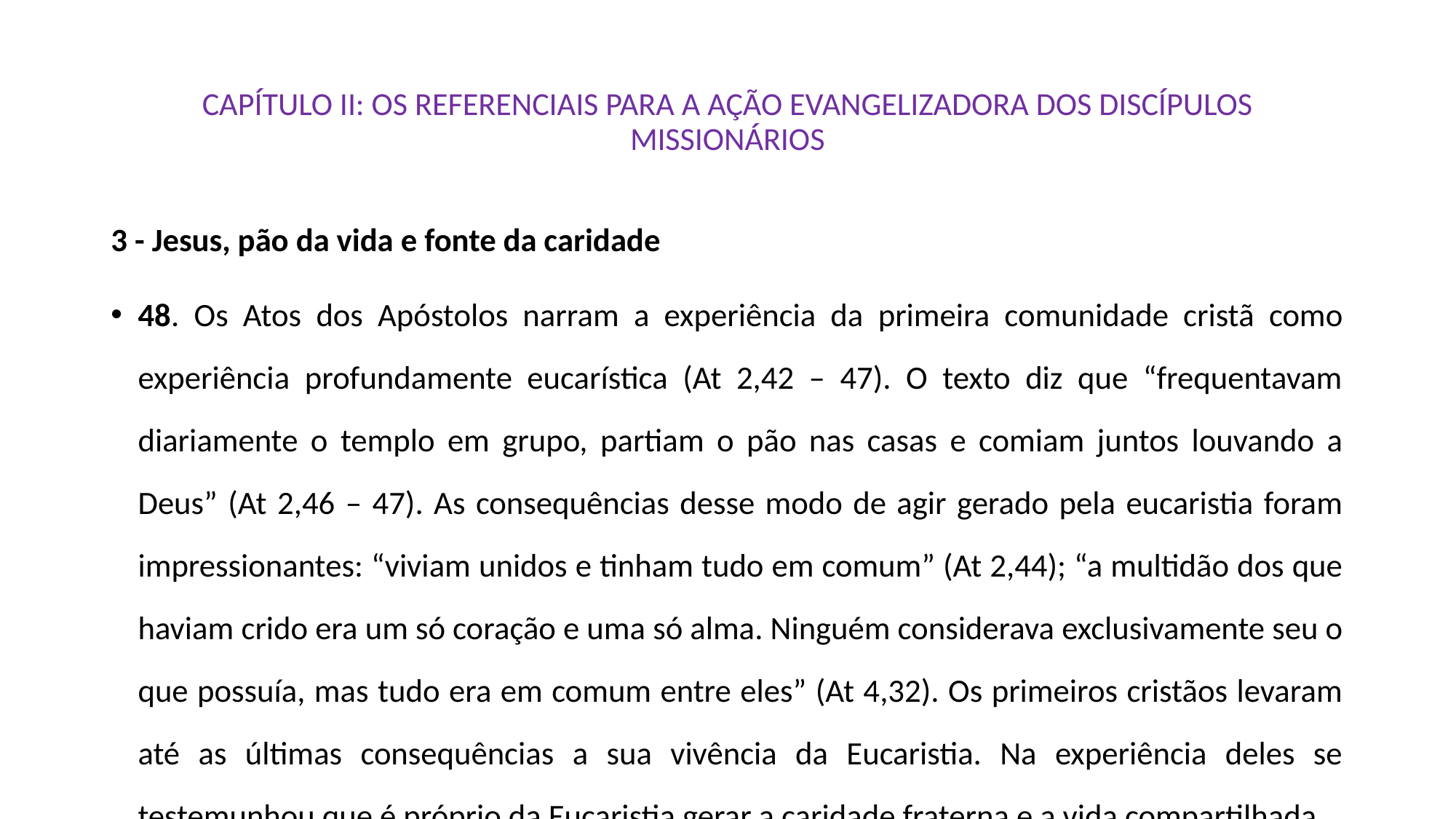

# CAPÍTULO II: OS REFERENCIAIS PARA A AÇÃO EVANGELIZADORA DOS DISCÍPULOS MISSIONÁRIOS
3 - Jesus, pão da vida e fonte da caridade
48. Os Atos dos Apóstolos narram a experiência da primeira comunidade cristã como experiência profundamente eucarística (At 2,42 – 47). O texto diz que “frequentavam diariamente o templo em grupo, partiam o pão nas casas e comiam juntos louvando a Deus” (At 2,46 – 47). As consequências desse modo de agir gerado pela eucaristia foram impressionantes: “viviam unidos e tinham tudo em comum” (At 2,44); “a multidão dos que haviam crido era um só coração e uma só alma. Ninguém considerava exclusivamente seu o que possuía, mas tudo era em comum entre eles” (At 4,32). Os primeiros cristãos levaram até as últimas consequências a sua vivência da Eucaristia. Na experiência deles se testemunhou que é próprio da Eucaristia gerar a caridade fraterna e a vida compartilhada.